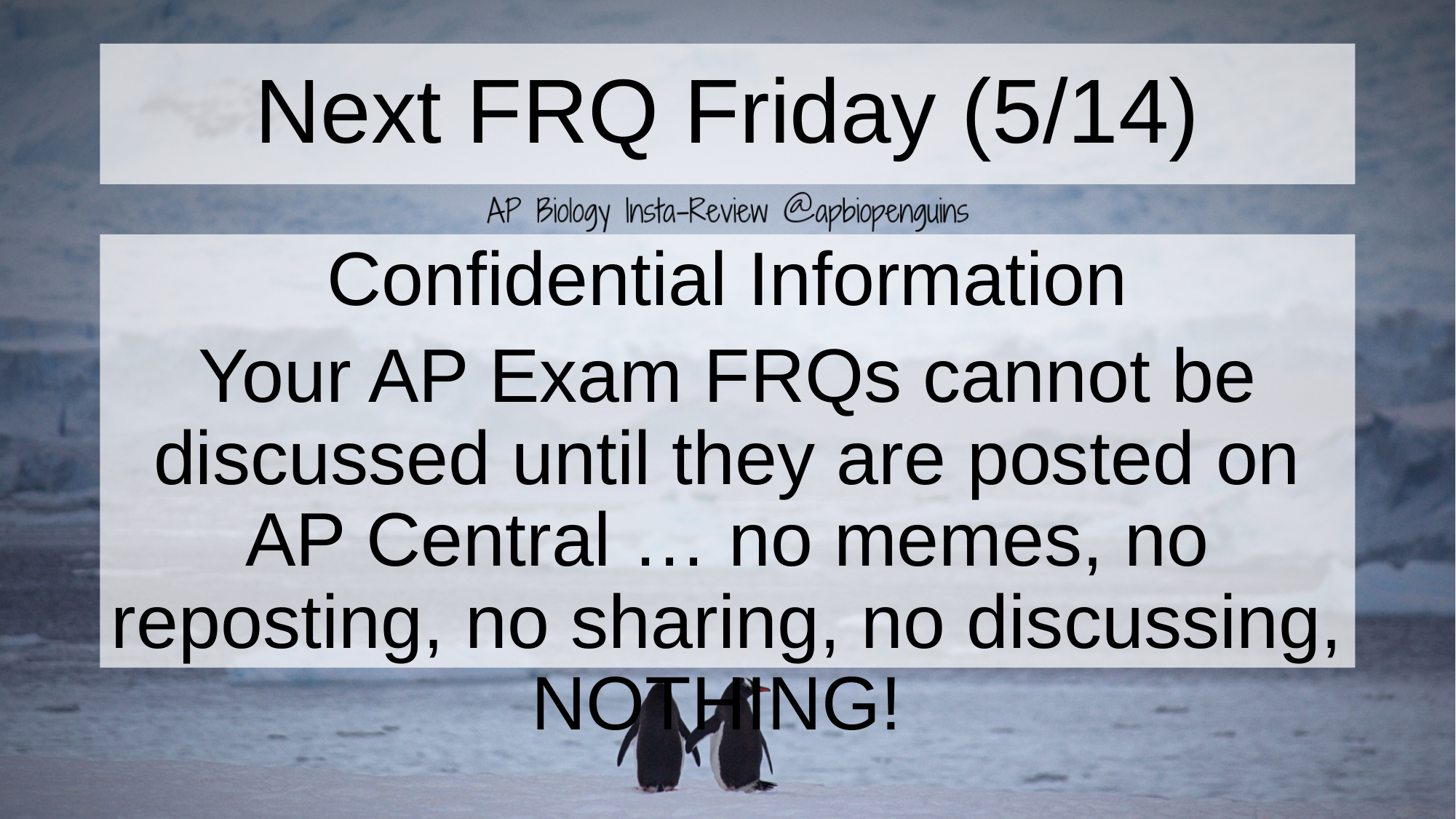

# Next FRQ Friday (5/14)
Confidential Information
Your AP Exam FRQs cannot be discussed until they are posted on AP Central … no memes, no reposting, no sharing, no discussing, NOTHING!